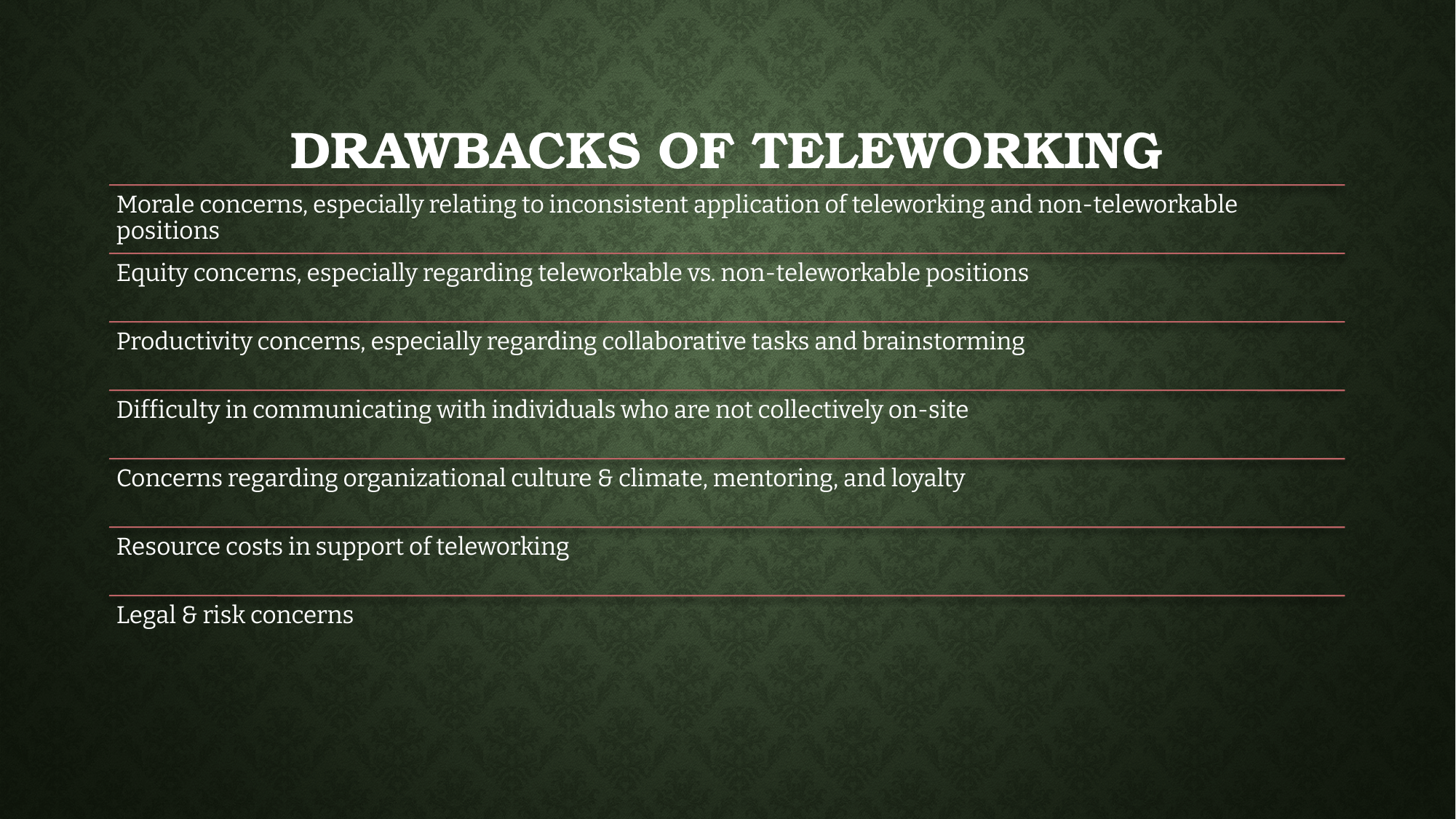

# Drawbacks of Teleworking
Morale concerns, especially relating to inconsistent application of teleworking and non-teleworkable positions
Equity concerns, especially regarding teleworkable vs. non-teleworkable positions
Productivity concerns, especially regarding collaborative tasks and brainstorming
Difficulty in communicating with individuals who are not collectively on-site
Concerns regarding organizational culture & climate, mentoring, and loyalty
Resource costs in support of teleworking
Legal & risk concerns